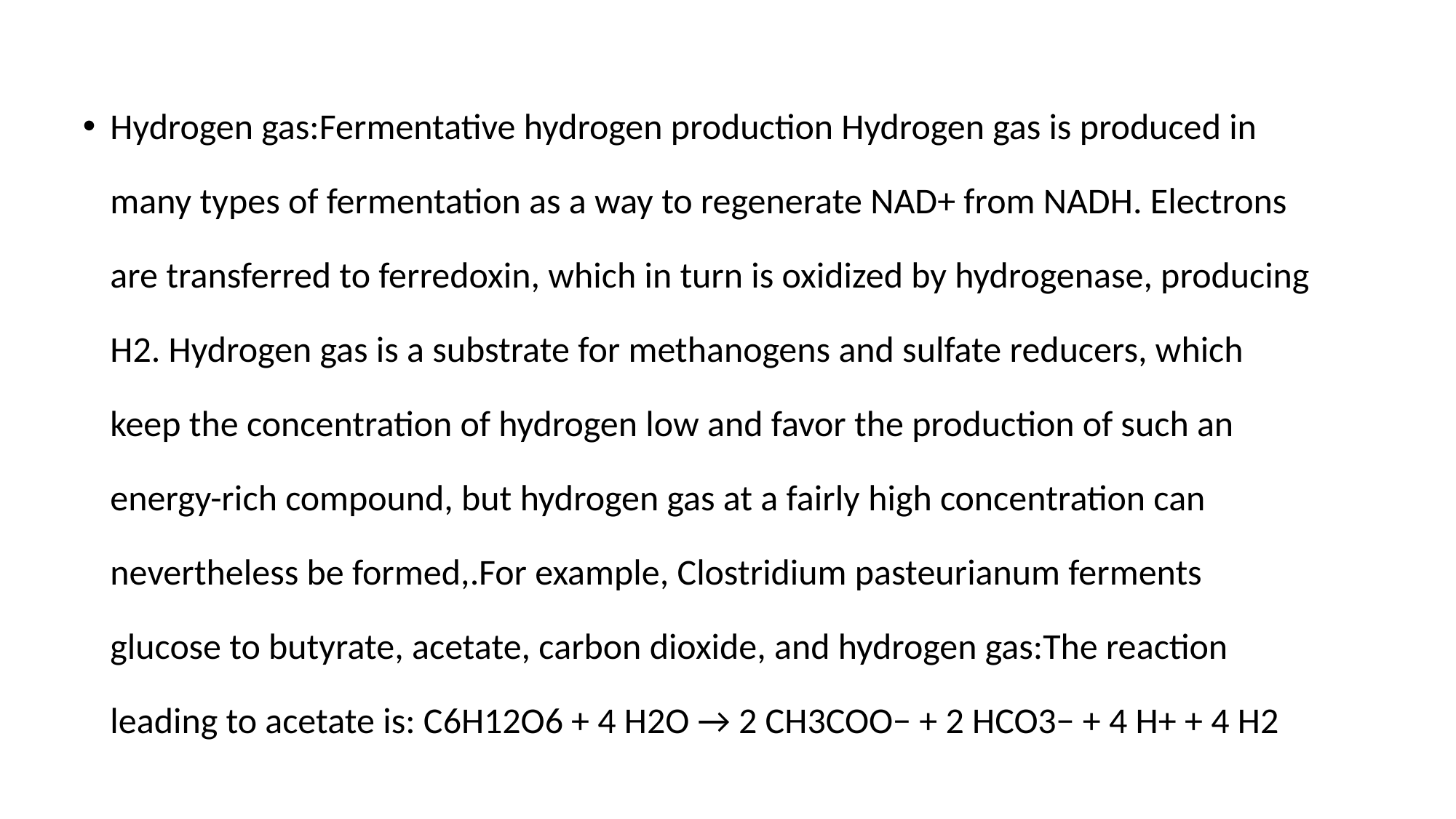

Hydrogen gas:Fermentative hydrogen production Hydrogen gas is produced in many types of fermentation as a way to regenerate NAD+ from NADH. Electrons are transferred to ferredoxin, which in turn is oxidized by hydrogenase, producing H2. Hydrogen gas is a substrate for methanogens and sulfate reducers, which keep the concentration of hydrogen low and favor the production of such an energy-rich compound, but hydrogen gas at a fairly high concentration can nevertheless be formed,.For example, Clostridium pasteurianum ferments glucose to butyrate, acetate, carbon dioxide, and hydrogen gas:The reaction leading to acetate is: C6H12O6 + 4 H2O → 2 CH3COO− + 2 HCO3− + 4 H+ + 4 H2